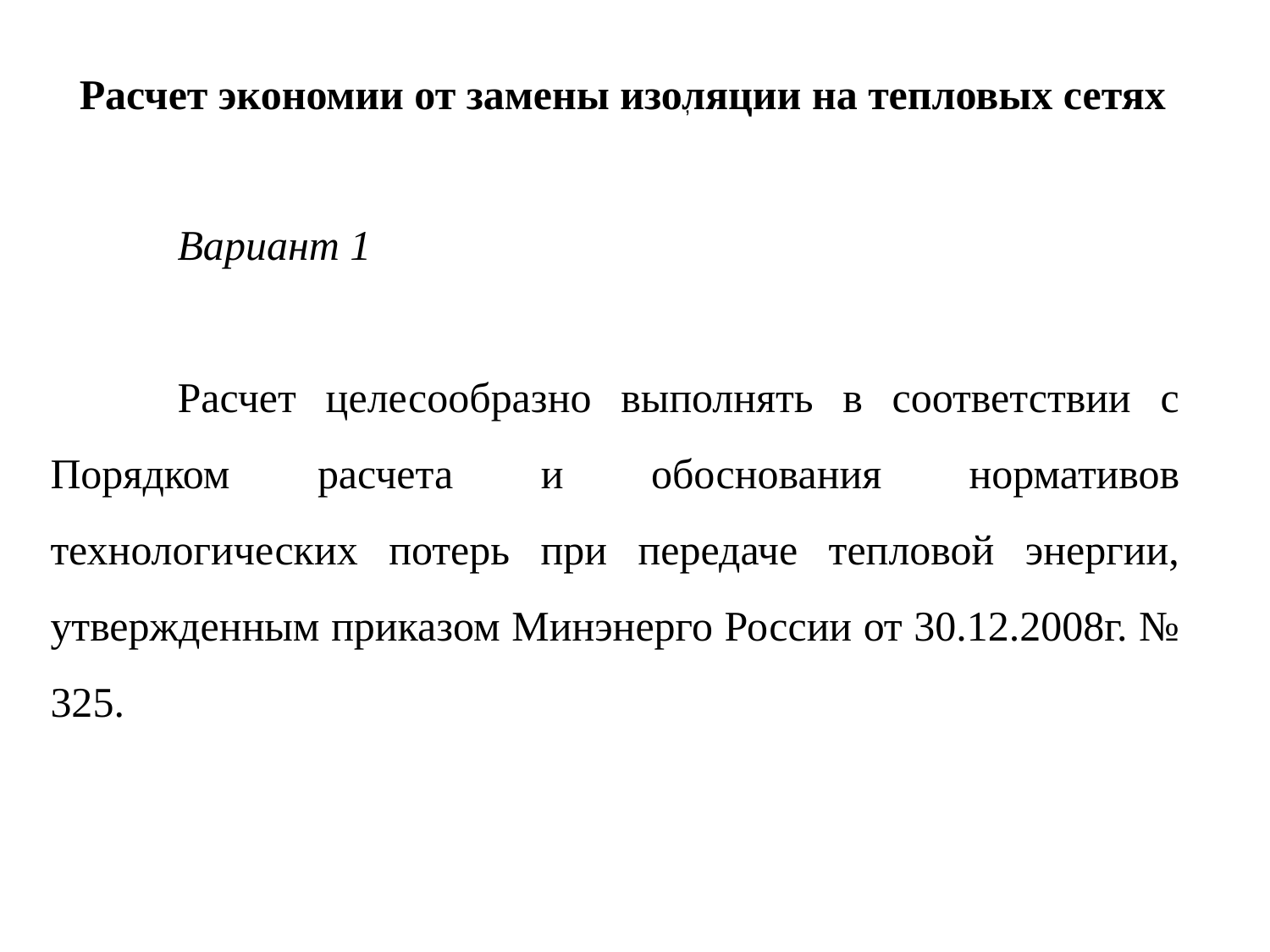

Расчет экономии от замены изоляции на тепловых сетях
,
	Вариант 1

	Расчет целесообразно выполнять в соответствии с Порядком расчета и обоснования нормативов технологических потерь при передаче тепловой энергии, утвержденным приказом Минэнерго России от 30.12.2008г. № 325.